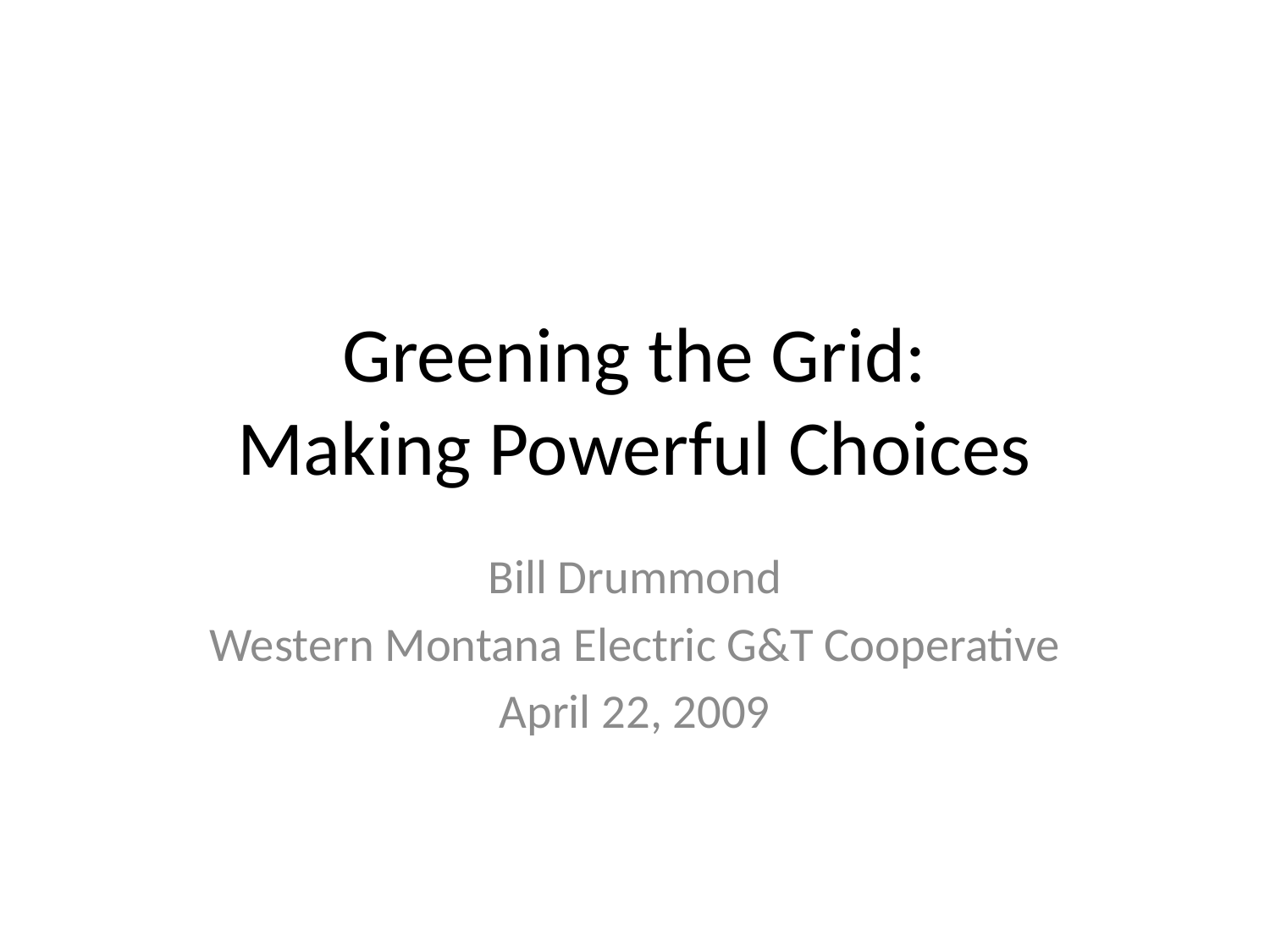

# Greening the Grid: Making Powerful Choices
Bill Drummond
Western Montana Electric G&T Cooperative
April 22, 2009